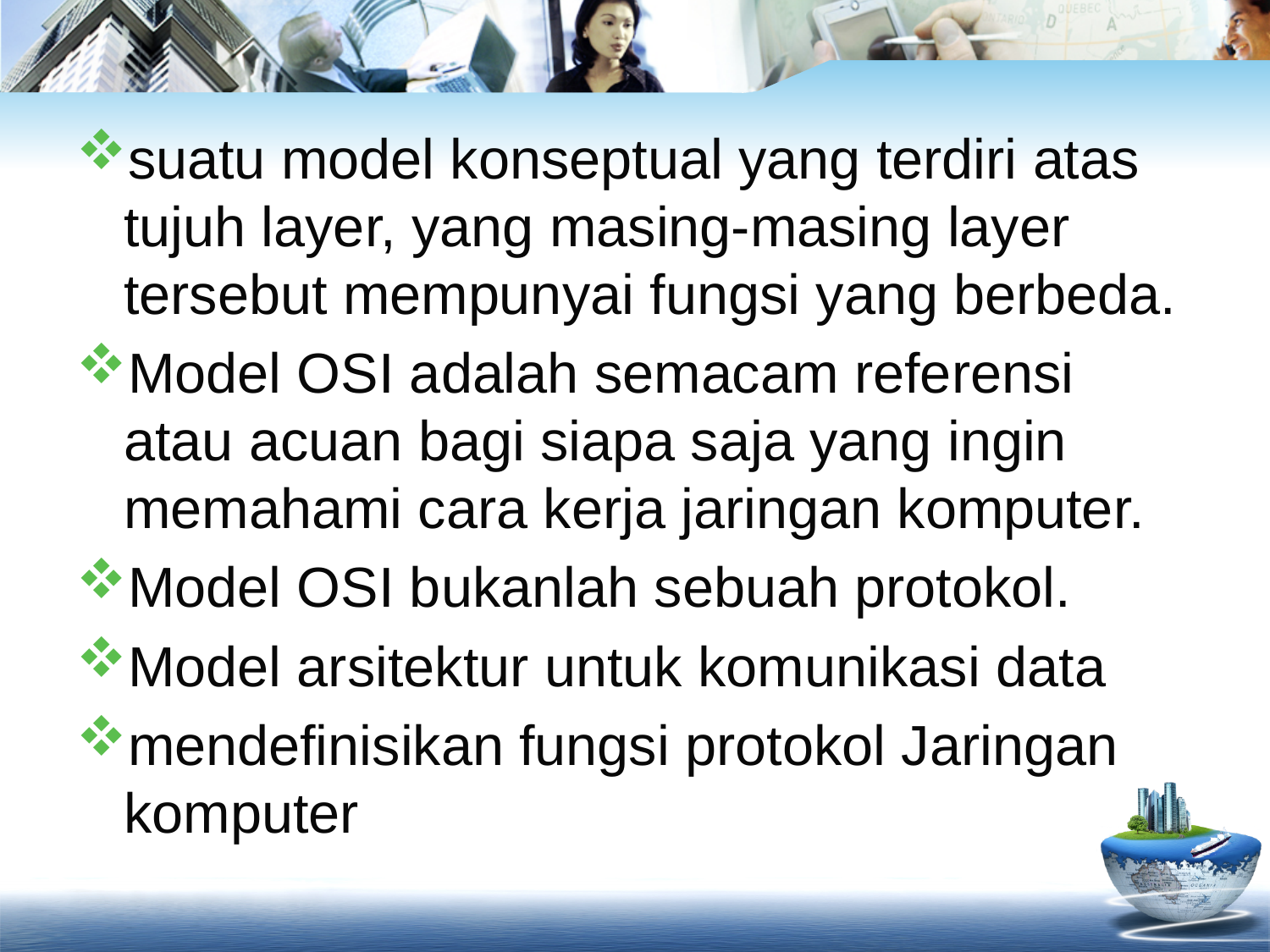

suatu model konseptual yang terdiri atas tujuh layer, yang masing-masing layer tersebut mempunyai fungsi yang berbeda.
Model OSI adalah semacam referensi atau acuan bagi siapa saja yang ingin memahami cara kerja jaringan komputer.
Model OSI bukanlah sebuah protokol.
Model arsitektur untuk komunikasi data
mendefinisikan fungsi protokol Jaringan komputer